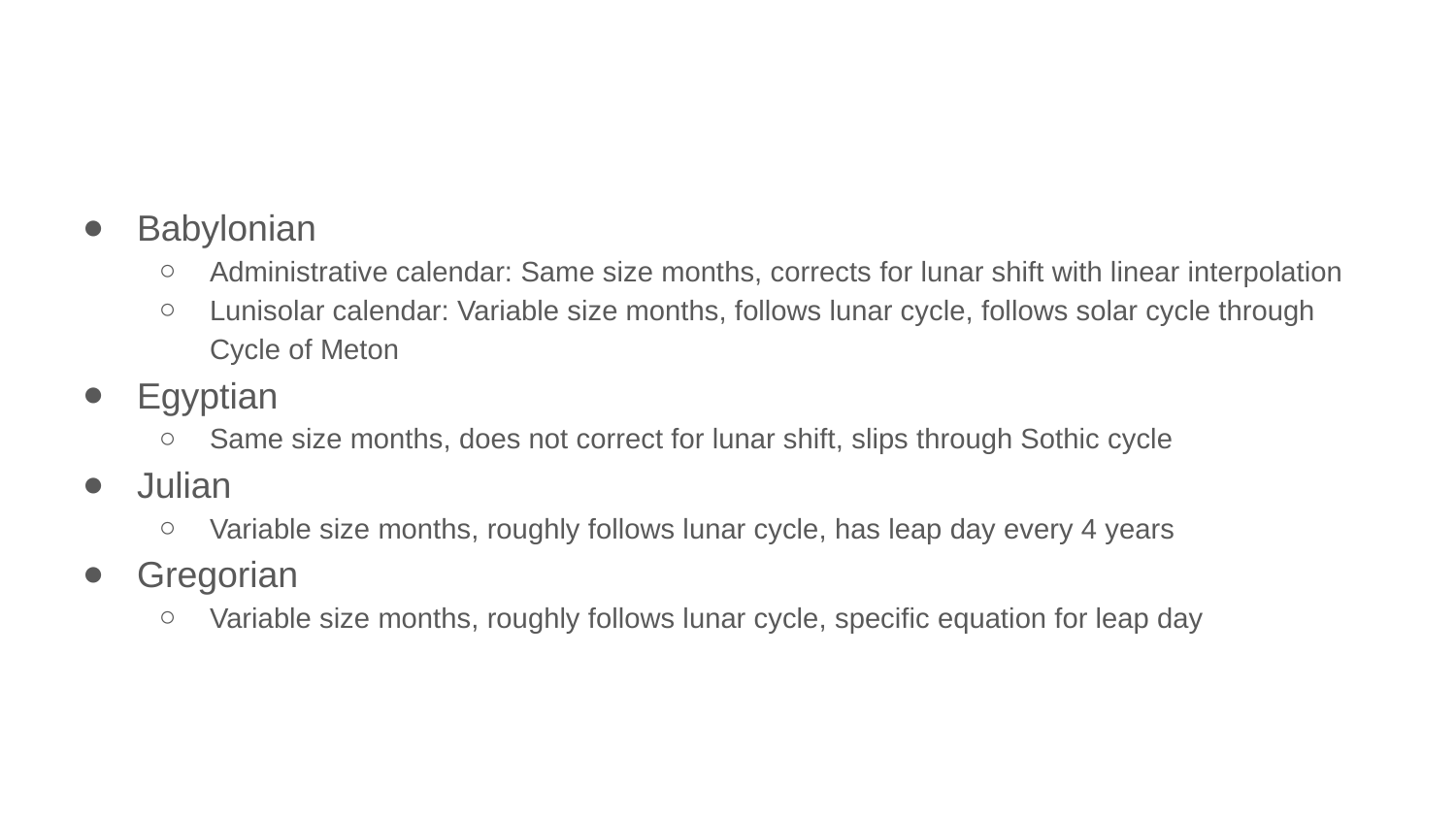

#
Babylonian
Administrative calendar: Same size months, corrects for lunar shift with linear interpolation
Lunisolar calendar: Variable size months, follows lunar cycle, follows solar cycle through Cycle of Meton
Egyptian
Same size months, does not correct for lunar shift, slips through Sothic cycle
Julian
Variable size months, roughly follows lunar cycle, has leap day every 4 years
Gregorian
Variable size months, roughly follows lunar cycle, specific equation for leap day